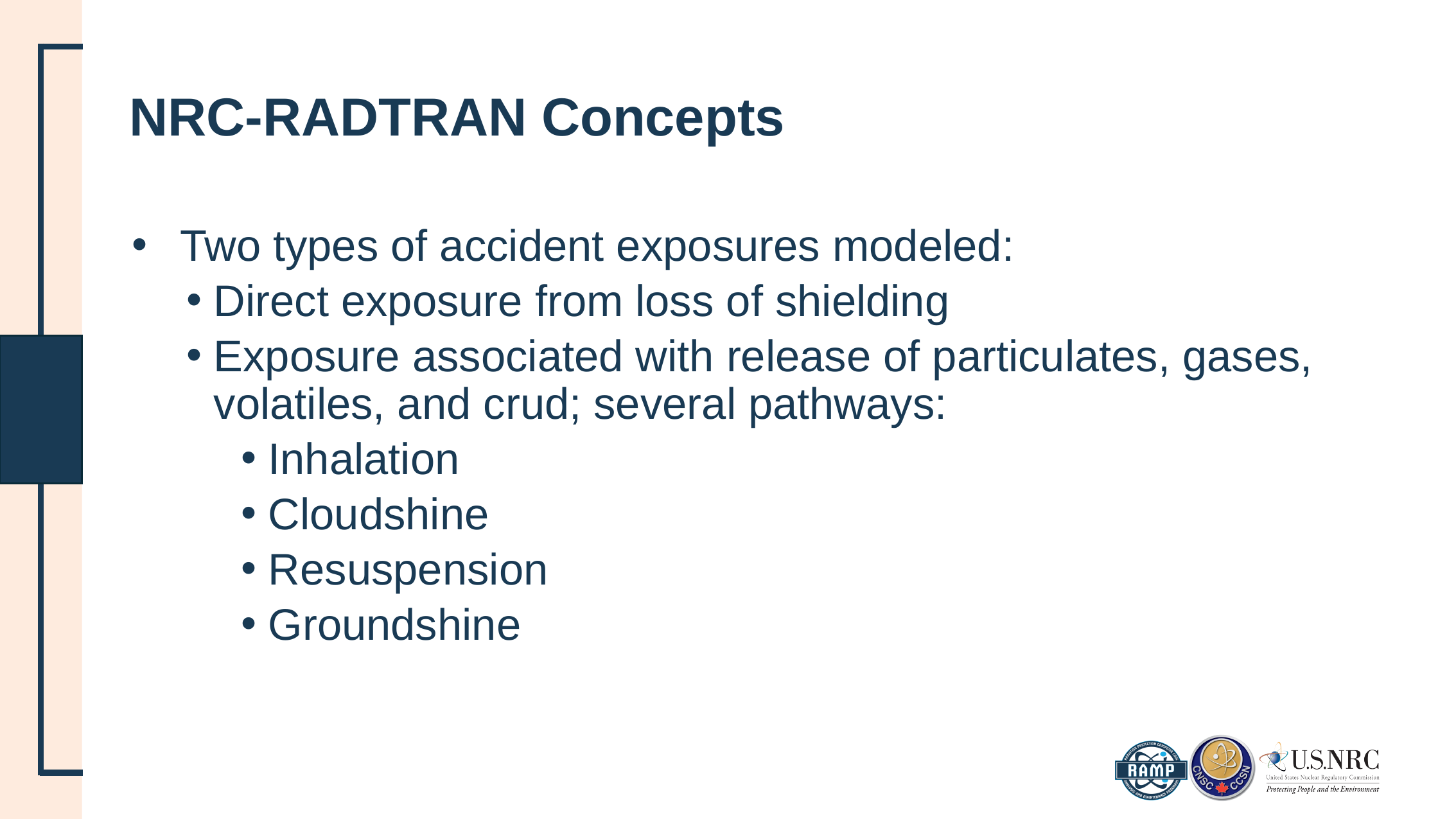

# NRC-RADTRAN Concepts
Two types of accident exposures modeled:
Direct exposure from loss of shielding
Exposure associated with release of particulates, gases, volatiles, and crud; several pathways:
Inhalation
Cloudshine
Resuspension
Groundshine